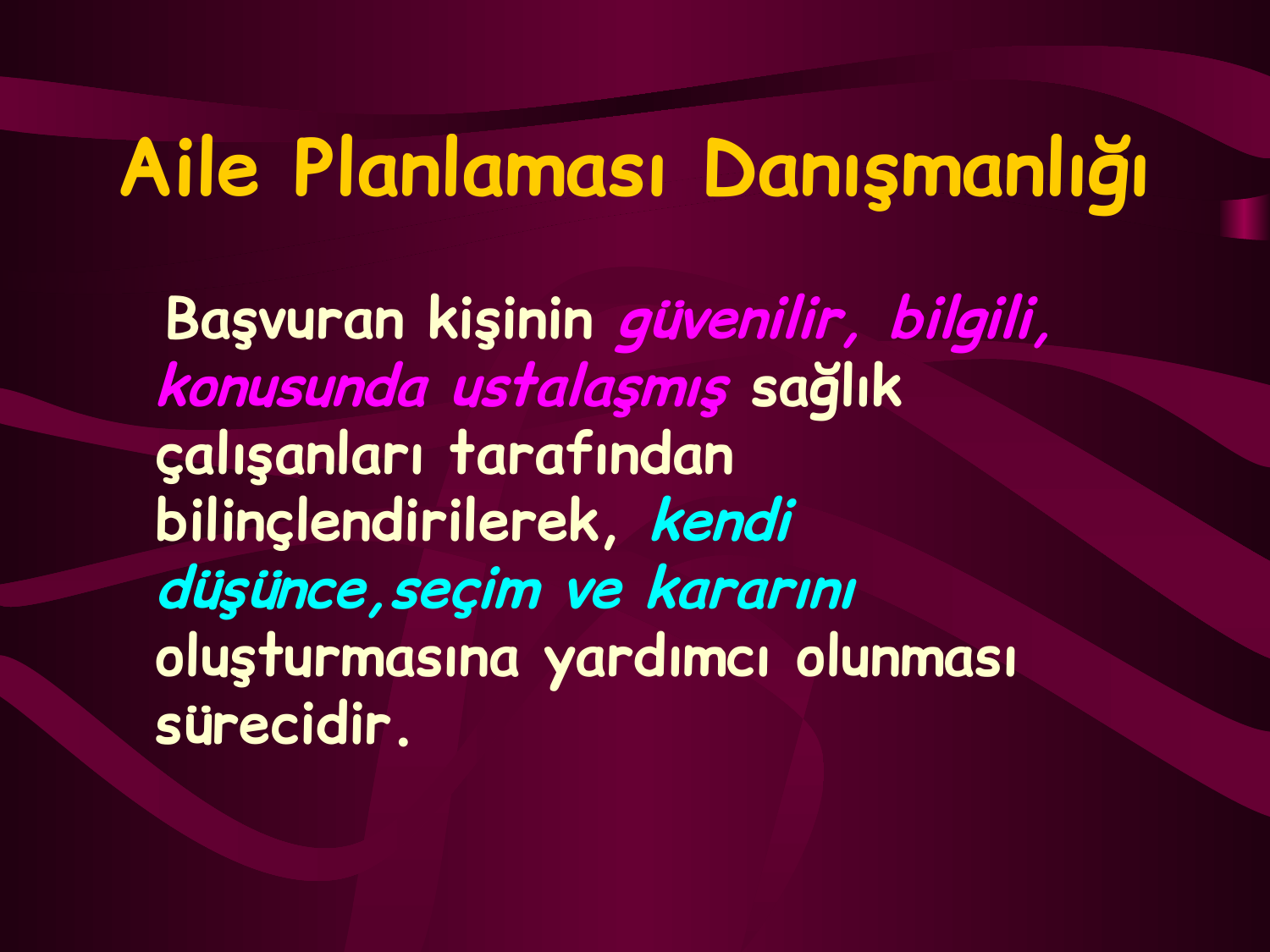

# Aile Planlaması Danışmanlığı
    Başvuran kişinin güvenilir, bilgili, konusunda ustalaşmış sağlık çalışanları tarafından bilinçlendirilerek, kendi düşünce,seçim ve kararını oluşturmasına yardımcı olunması sürecidir.